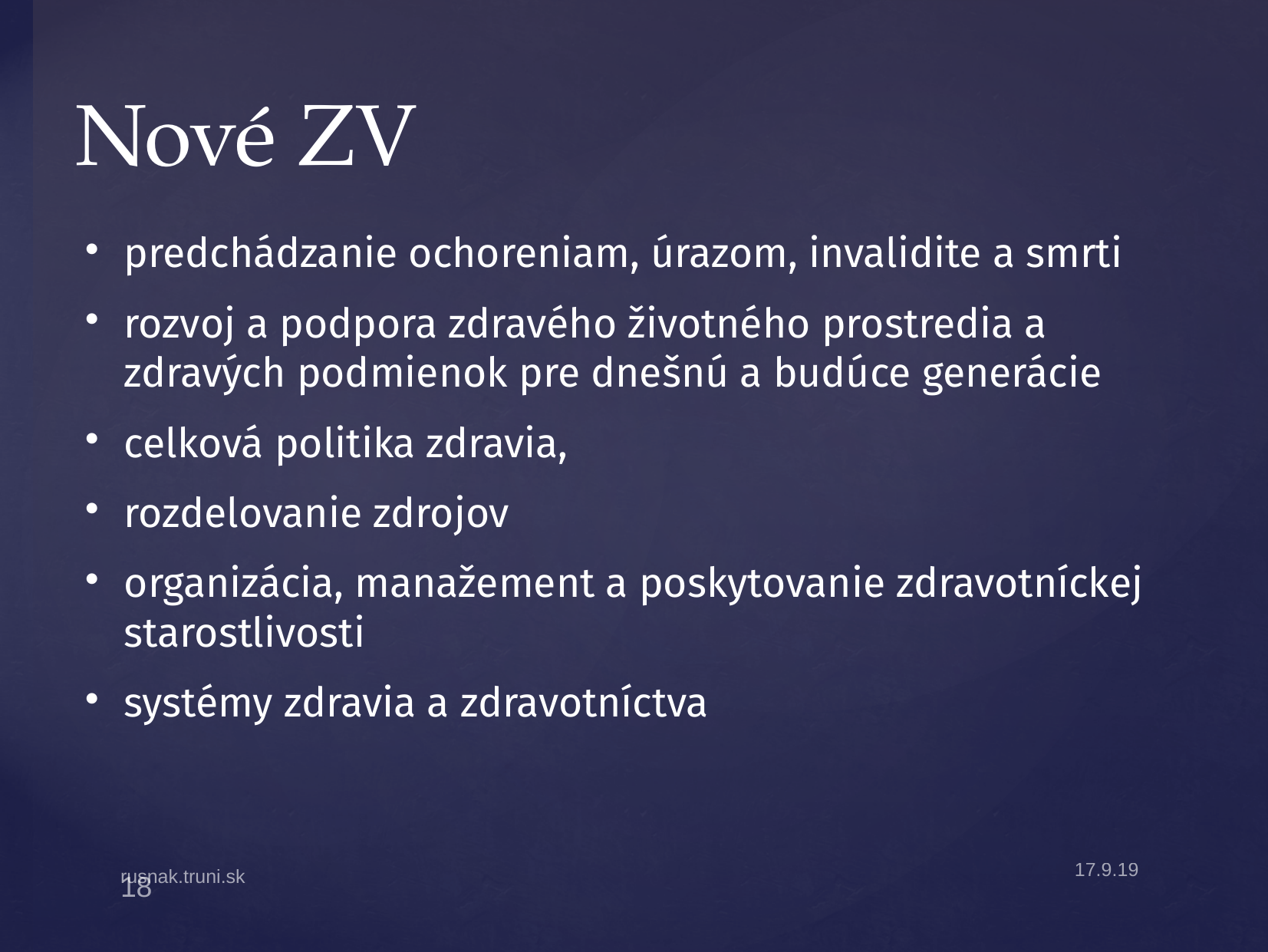

Nové ZV
predchádzanie ochoreniam, úrazom, invalidite a smrti
rozvoj a podpora zdravého životného prostredia a zdravých podmienok pre dnešnú a budúce generácie
celková politika zdravia,
rozdelovanie zdrojov
organizácia, manažement a poskytovanie zdravotníckej starostlivosti
systémy zdravia a zdravotníctva
18
17.9.19
rusnak.truni.sk